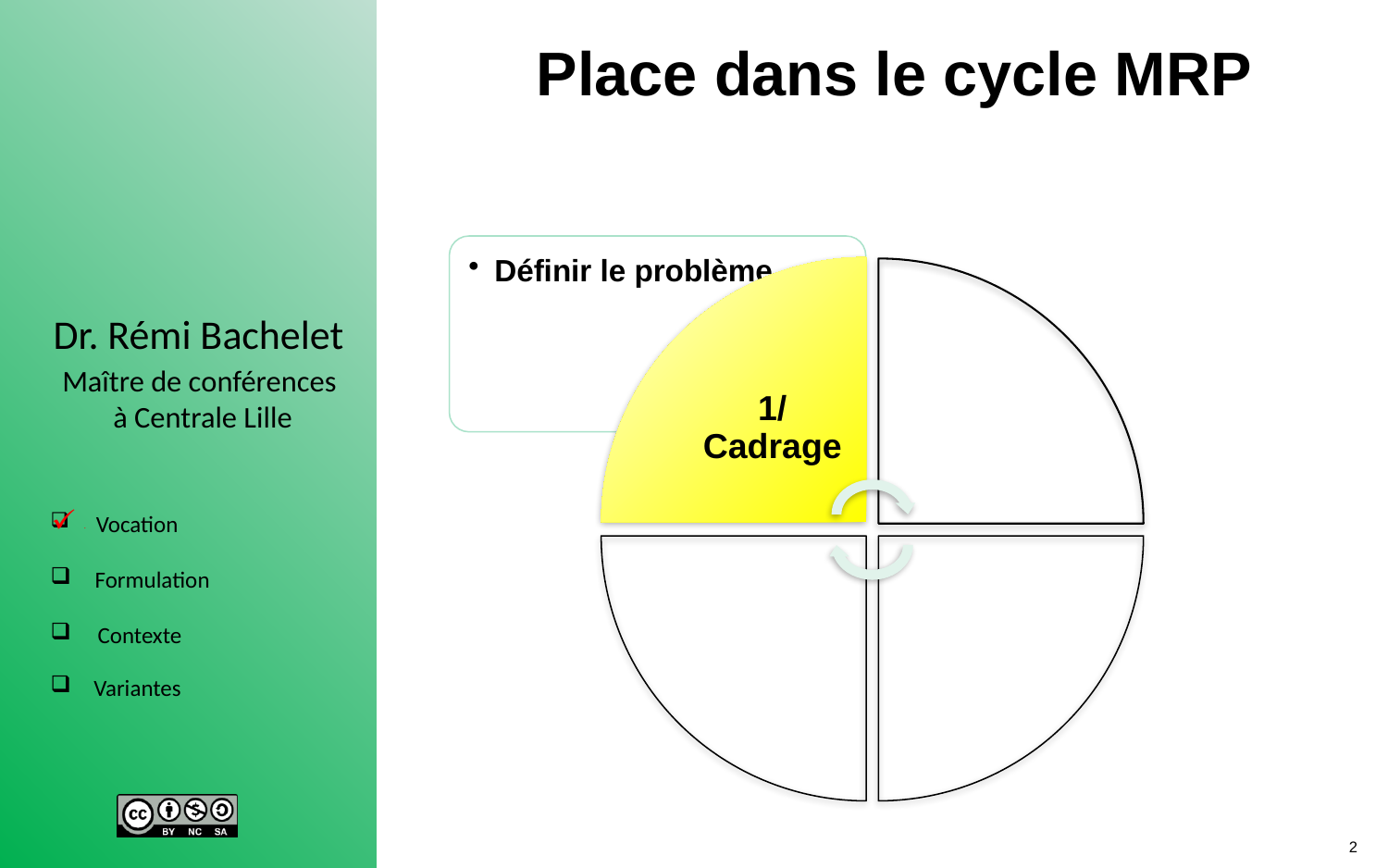

# Place dans le cycle MRP
Définir le problème
1/ Cadrage

.